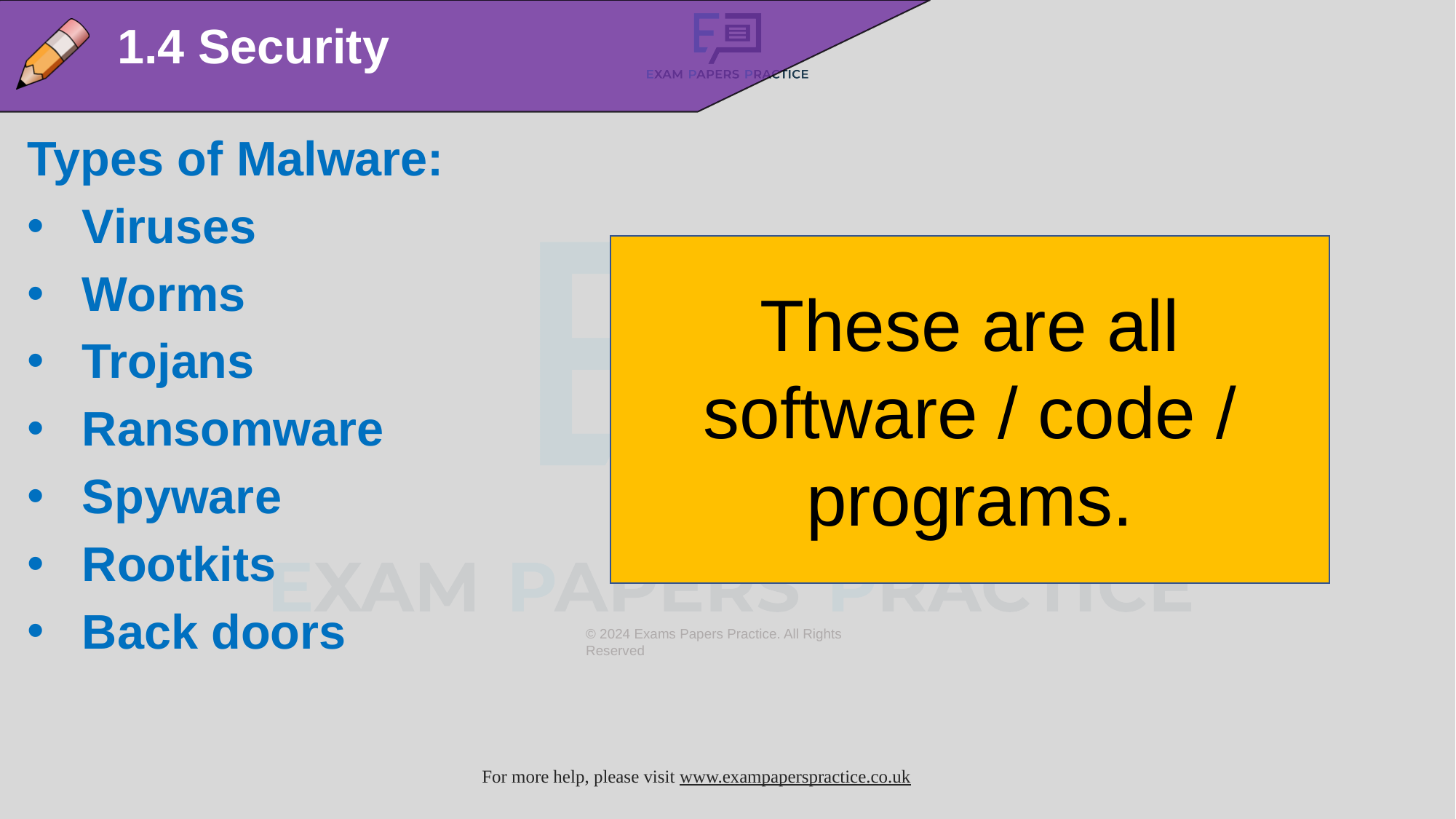

1.4 Security
Types of Malware:
Viruses
Worms
Trojans
Ransomware
Spyware
Rootkits
Back doors

These are all software / code / programs.